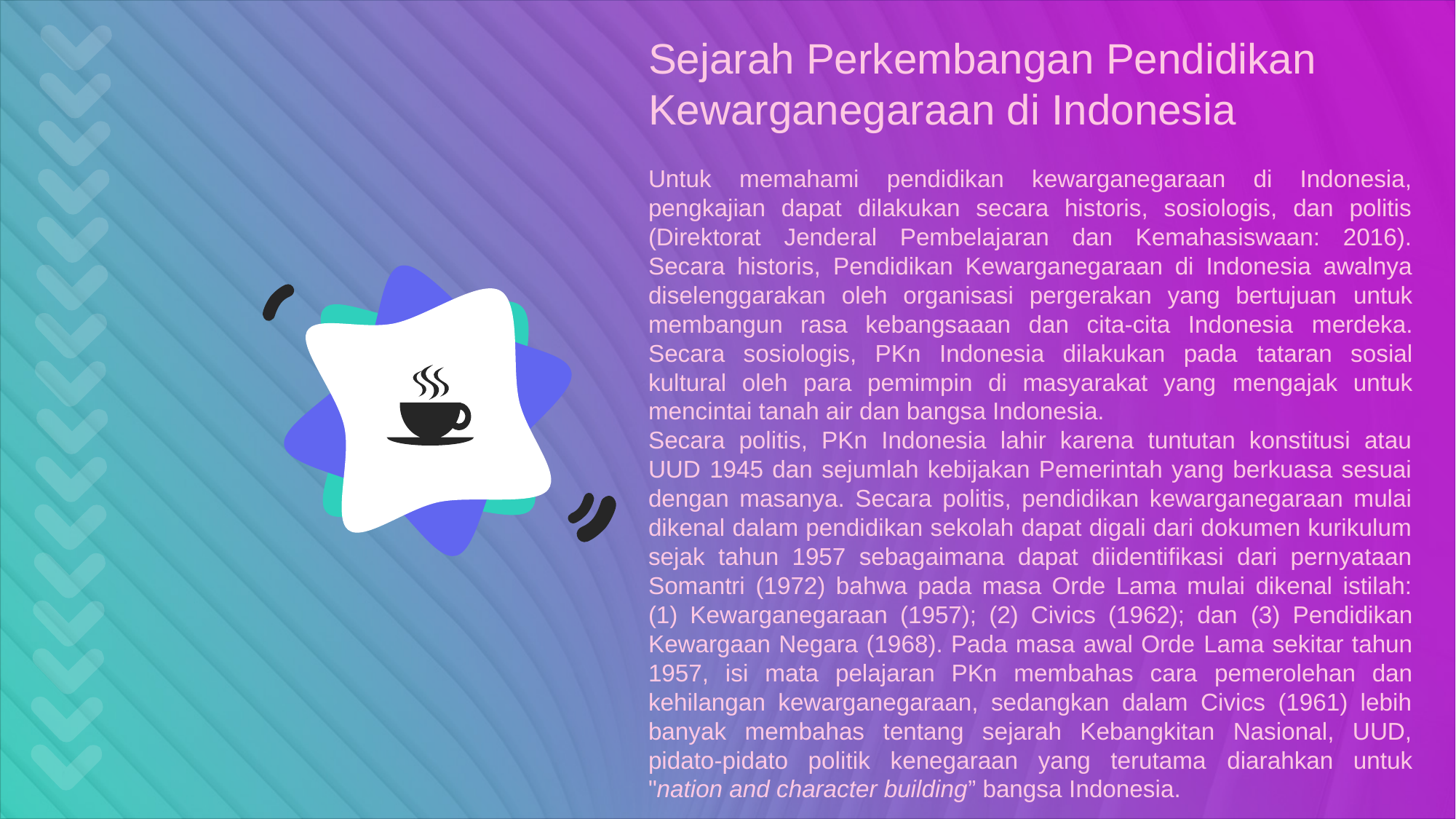

Sejarah Perkembangan Pendidikan Kewarganegaraan di Indonesia
Untuk memahami pendidikan kewarganegaraan di Indonesia, pengkajian dapat dilakukan secara historis, sosiologis, dan politis (Direktorat Jenderal Pembelajaran dan Kemahasiswaan: 2016). Secara historis, Pendidikan Kewarganegaraan di Indonesia awalnya diselenggarakan oleh organisasi pergerakan yang bertujuan untuk membangun rasa kebangsaaan dan cita-cita Indonesia merdeka. Secara sosiologis, PKn Indonesia dilakukan pada tataran sosial kultural oleh para pemimpin di masyarakat yang mengajak untuk mencintai tanah air dan bangsa Indonesia.
Secara politis, PKn Indonesia lahir karena tuntutan konstitusi atau UUD 1945 dan sejumlah kebijakan Pemerintah yang berkuasa sesuai dengan masanya. Secara politis, pendidikan kewarganegaraan mulai dikenal dalam pendidikan sekolah dapat digali dari dokumen kurikulum sejak tahun 1957 sebagaimana dapat diidentifikasi dari pernyataan Somantri (1972) bahwa pada masa Orde Lama mulai dikenal istilah: (1) Kewarganegaraan (1957); (2) Civics (1962); dan (3) Pendidikan Kewargaan Negara (1968). Pada masa awal Orde Lama sekitar tahun 1957, isi mata pelajaran PKn membahas cara pemerolehan dan kehilangan kewarganegaraan, sedangkan dalam Civics (1961) lebih banyak membahas tentang sejarah Kebangkitan Nasional, UUD, pidato-pidato politik kenegaraan yang terutama diarahkan untuk "nation and character building” bangsa Indonesia.